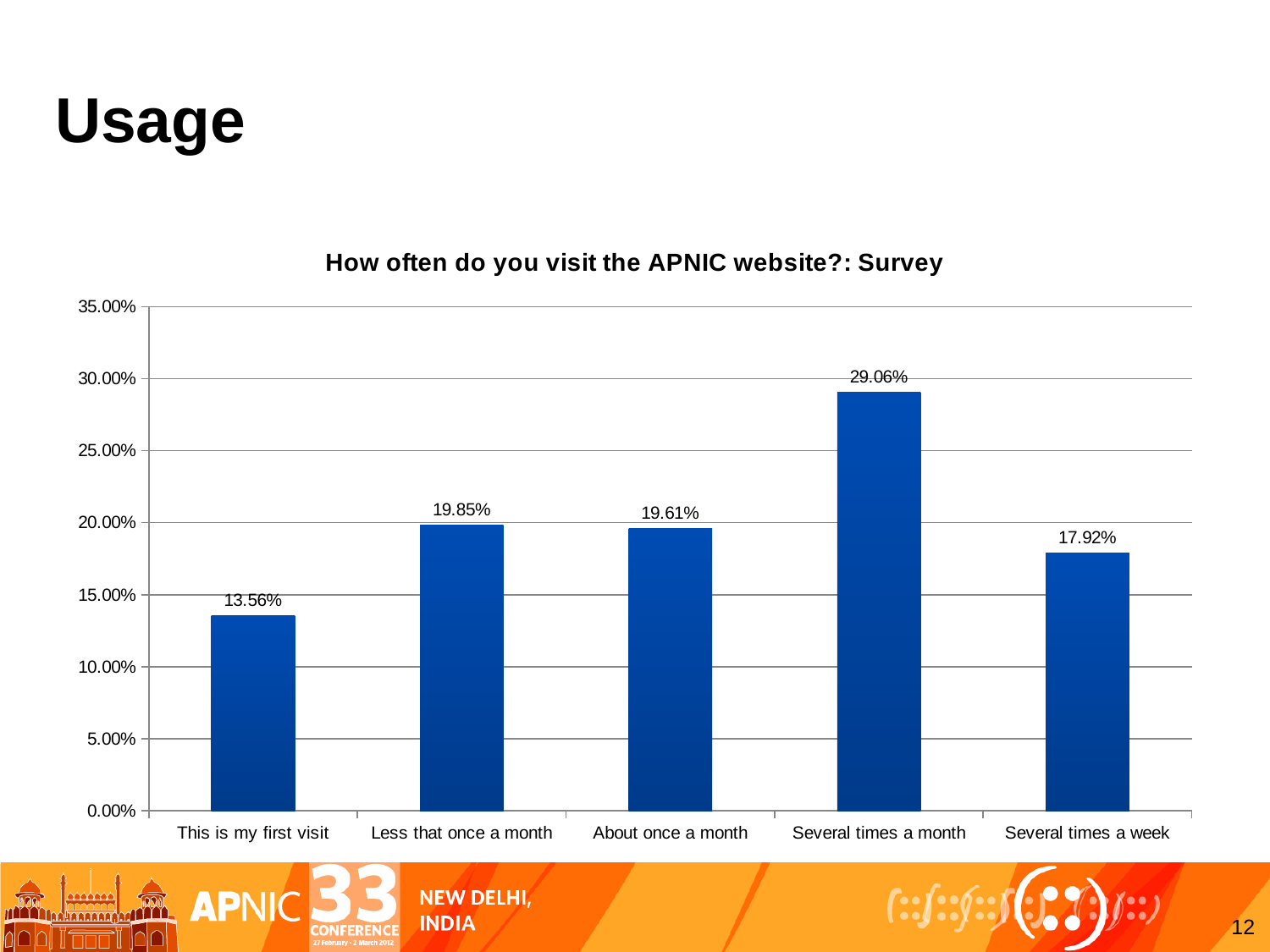

# Usage

### Chart: How often do you visit the APNIC website?: Survey

| Category | How often do you visit the APNIC website? |
|---|---|
| This is my first visit | 0.1356 |
| Less that once a month | 0.1985 |
| About once a month | 0.1961 |
| Several times a month | 0.2906 |
| Several times a week | 0.1792 |
12